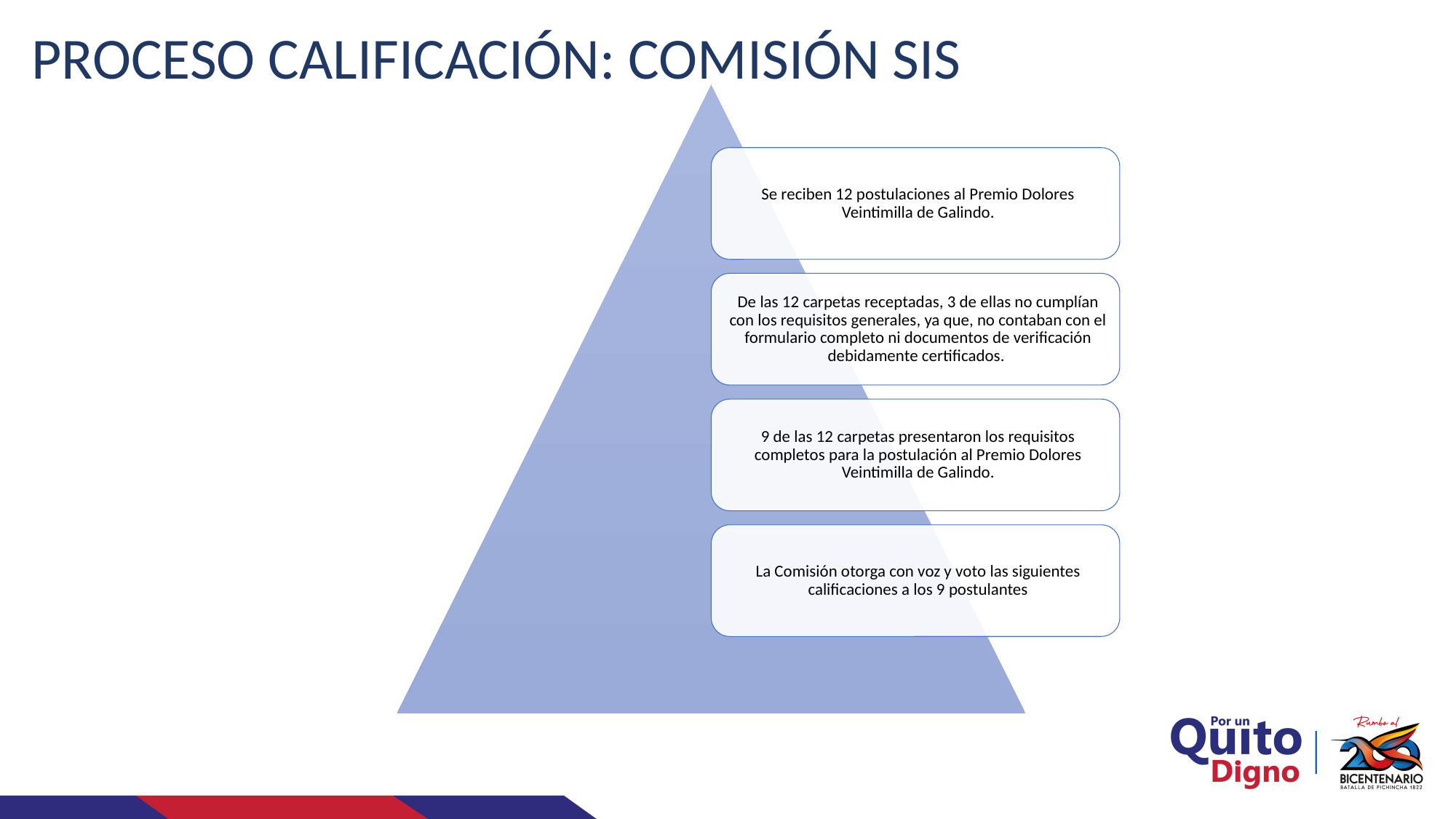

# PROCESO CALIFICACIÓN: COMISIÓN SIS
Se reciben 12 postulaciones al Premio Dolores Veintimilla de Galindo.
De las 12 carpetas receptadas, 3 de ellas no cumplían con los requisitos generales, ya que, no contaban con el formulario completo ni documentos de verificación debidamente certificados.
9 de las 12 carpetas presentaron los requisitos completos para la postulación al Premio Dolores Veintimilla de Galindo.
La Comisión otorga con voz y voto las siguientes calificaciones a los 9 postulantes